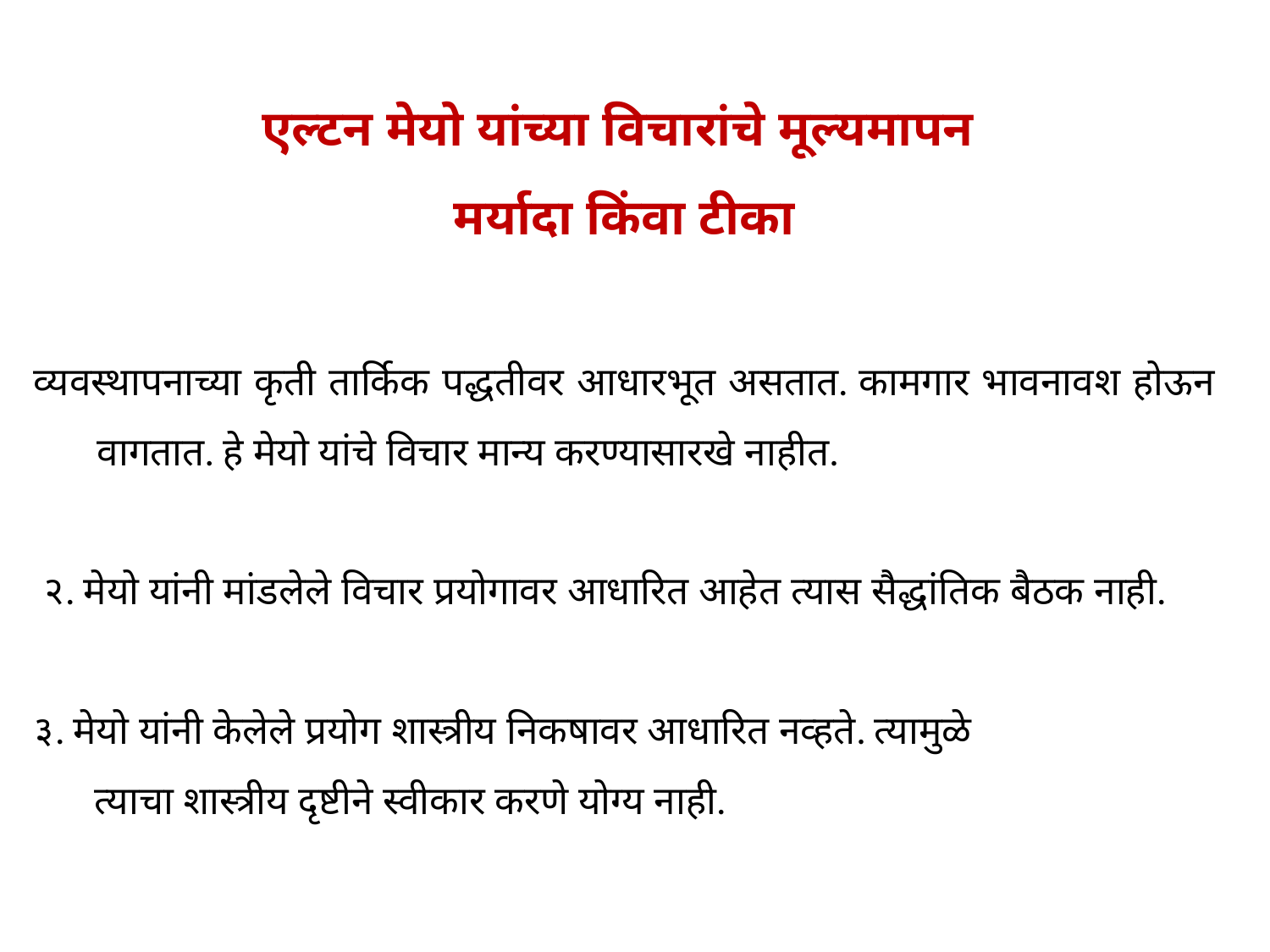

एल्टन मेयो यांच्या विचारांचे मूल्यमापन
मर्यादा किंवा टीका

व्यवस्थापनाच्या कृती तार्किक पद्धतीवर आधारभूत असतात. कामगार भावनावश होऊन वागतात. हे मेयो यांचे विचार मान्य करण्यासारखे नाहीत.

 २. मेयो यांनी मांडलेले विचार प्रयोगावर आधारित आहेत त्यास सैद्धांतिक बैठक नाही.

३. मेयो यांनी केलेले प्रयोग शास्त्रीय निकषावर आधारित नव्हते. त्यामुळे
      त्याचा शास्त्रीय दृष्टीने स्वीकार करणे योग्य नाही.